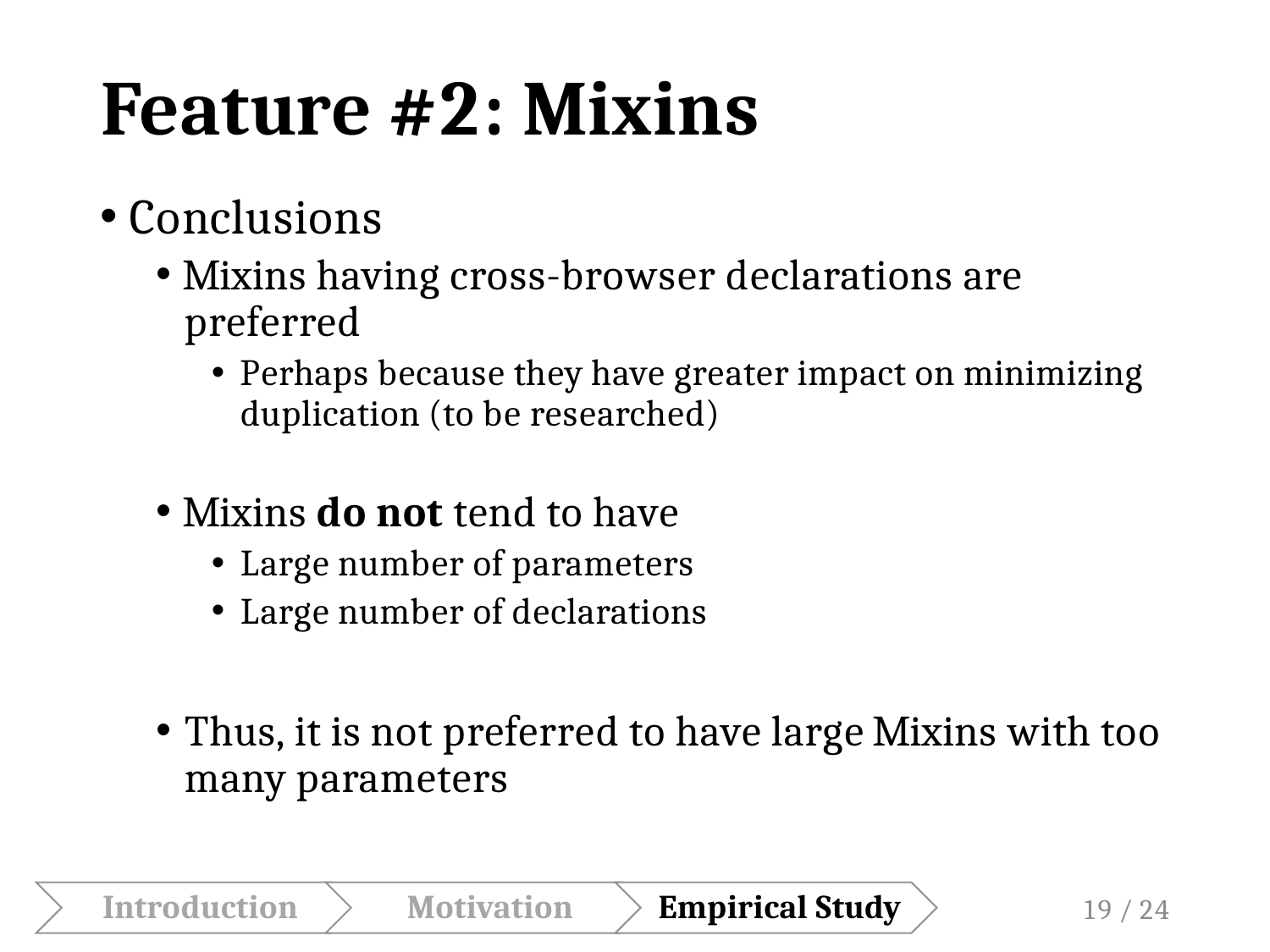

# Feature #2: Mixins
Conclusions
Mixins having cross-browser declarations are preferred
Perhaps because they have greater impact on minimizing duplication (to be researched)

Mixins do not tend to have
Large number of parameters
Large number of declarations

Thus, it is not preferred to have large Mixins with too many parameters

Introduction
Motivation
Empirical Study
19 / 24